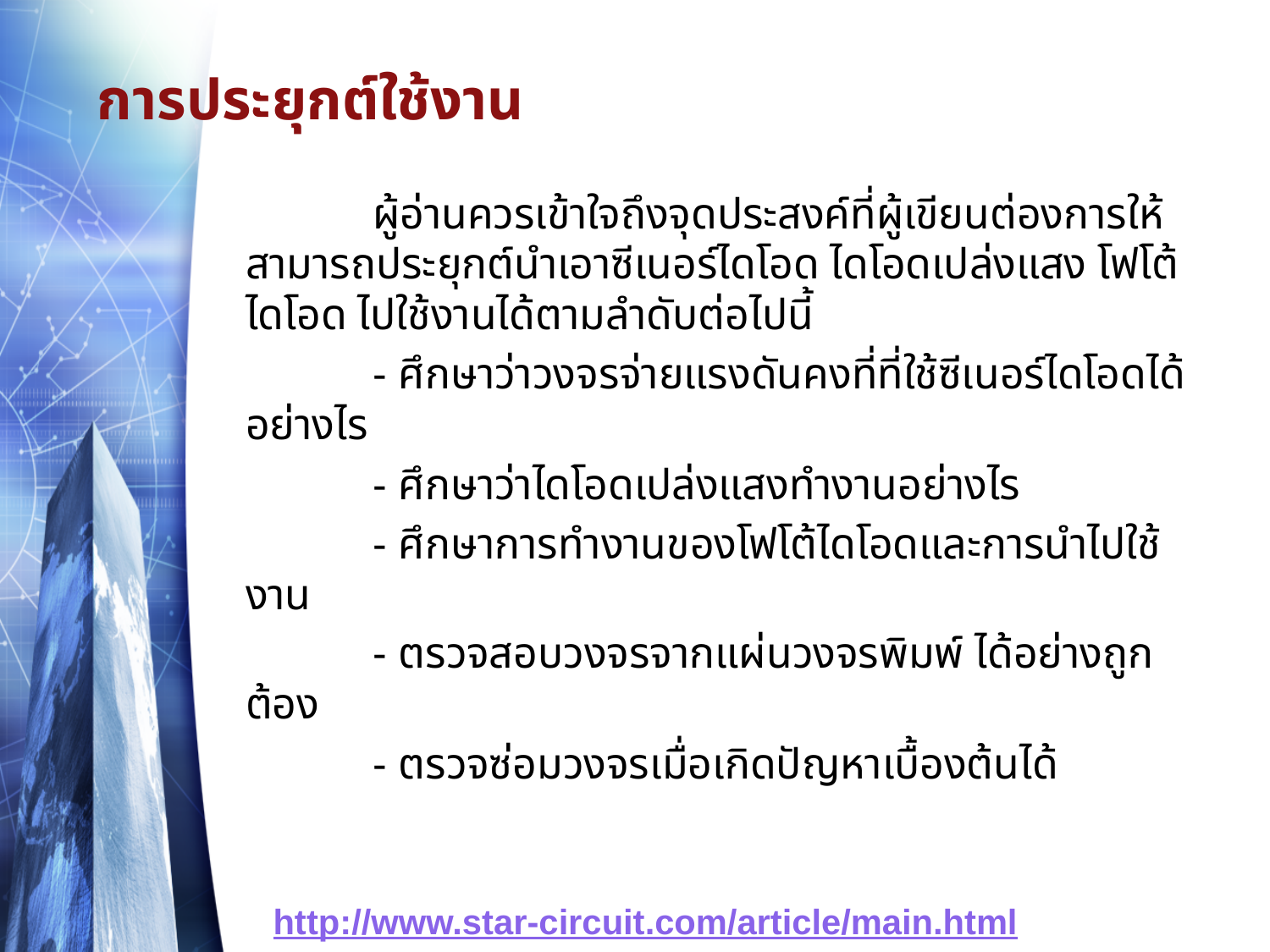

# การประยุกต์ใช้งาน
 	ผู้อ่านควรเข้าใจถึงจุดประสงค์ที่ผู้เขียนต่องการให้สามารถประยุกต์นำเอาซีเนอร์ไดโอด ไดโอดเปล่งแสง โฟโต้ไดโอด ไปใช้งานได้ตามลำดับต่อไปนี้
	- ศึกษาว่าวงจรจ่ายแรงดันคงที่ที่ใช้ซีเนอร์ไดโอดได้อย่างไร
	- ศึกษาว่าไดโอดเปล่งแสงทำงานอย่างไร
	- ศึกษาการทำงานของโฟโต้ไดโอดและการนำไปใช้งาน
	- ตรวจสอบวงจรจากแผ่นวงจรพิมพ์ ได้อย่างถูกต้อง
	- ตรวจซ่อมวงจรเมื่อเกิดปัญหาเบื้องต้นได้
http://www.star-circuit.com/article/main.html